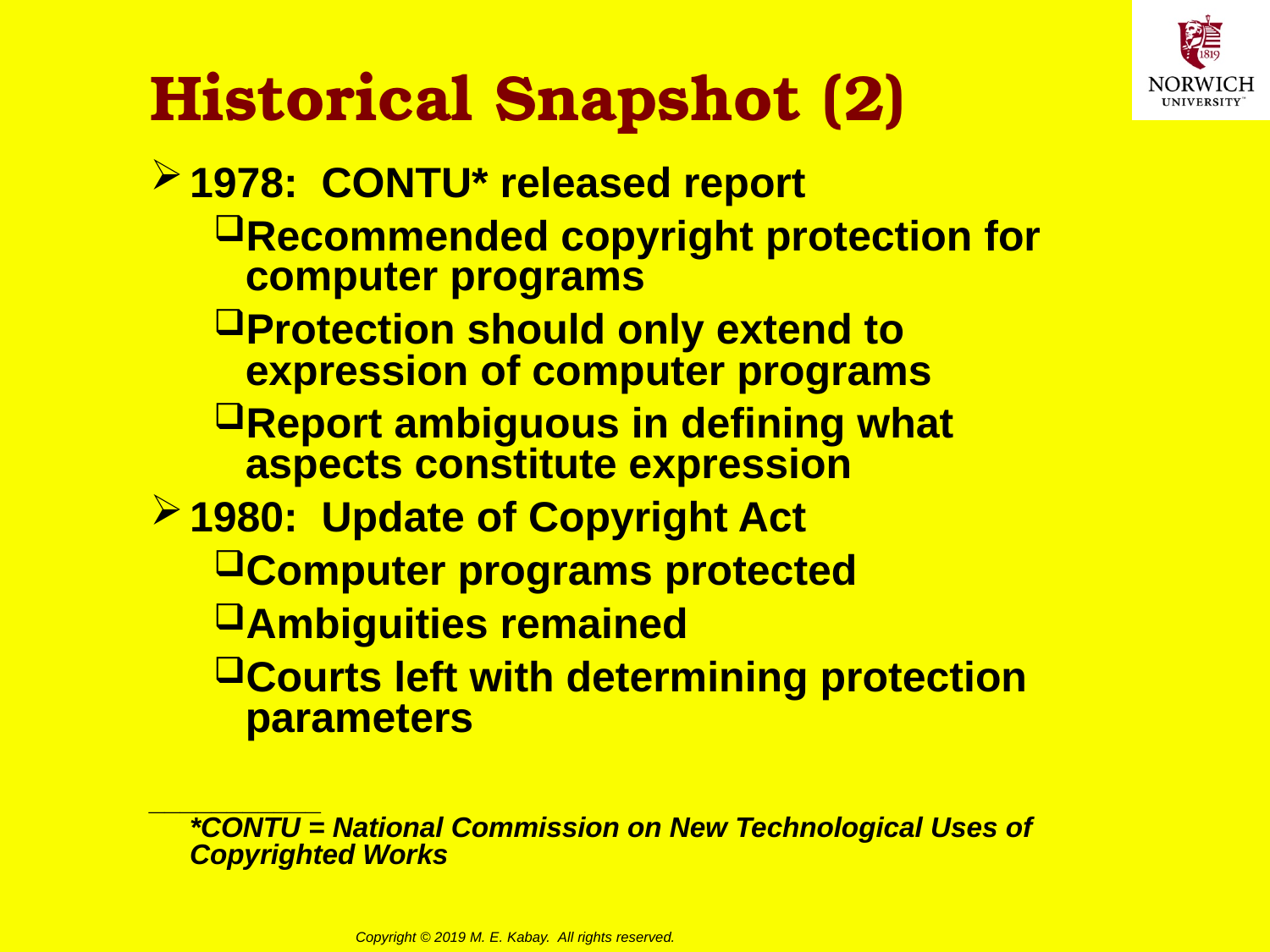

# Historical Snapshot (2)
1978:  CONTU* released report
Recommended copyright protection for computer programs
Protection should only extend to expression of computer programs
Report ambiguous in defining what aspects constitute expression
1980:  Update of Copyright Act
Computer programs protected
Ambiguities remained
Courts left with determining protection parameters

___________
*CONTU = National Commission on New Technological Uses of Copyrighted Works